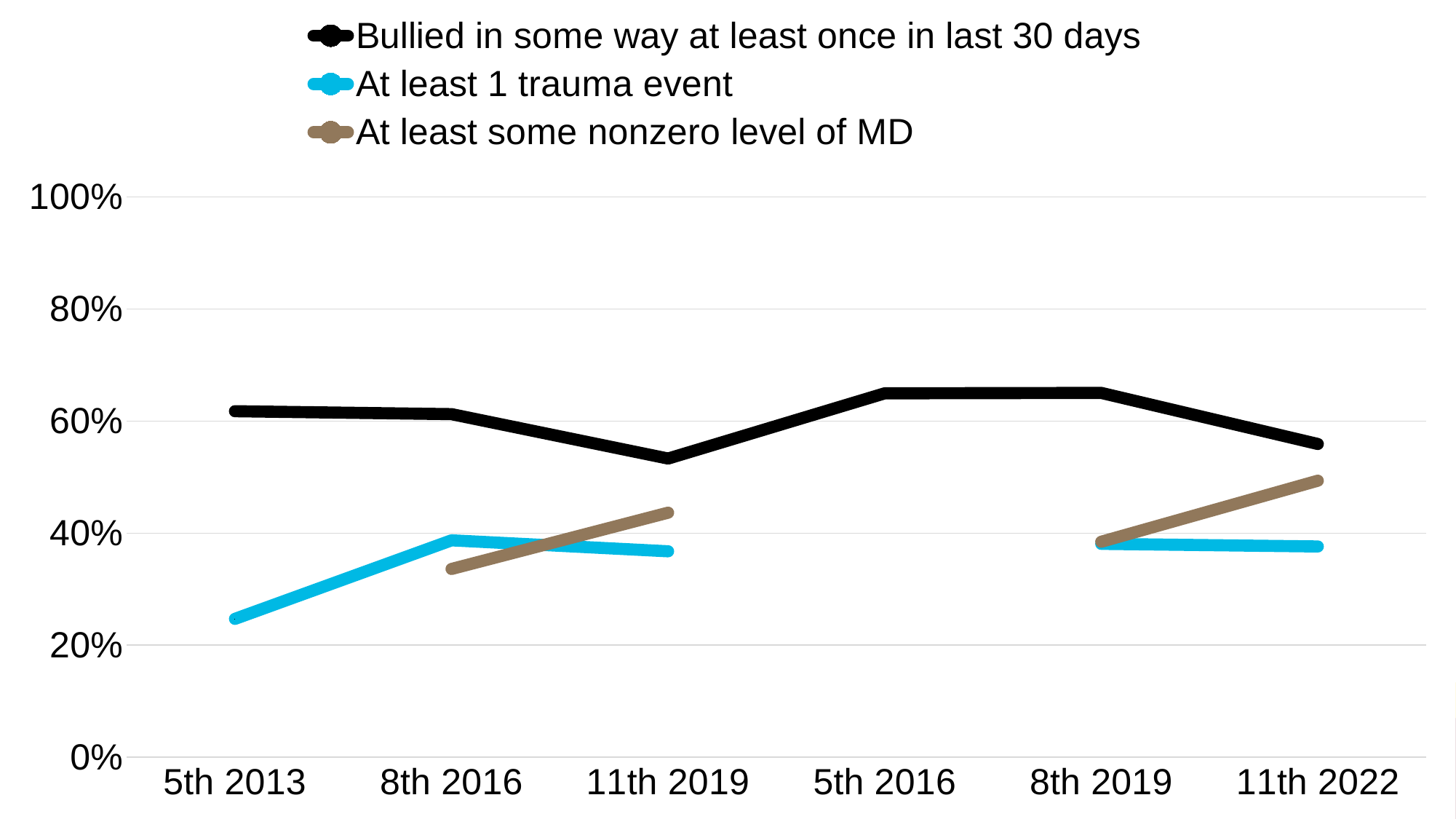

### Chart

| Category | Bullied in some way at least once in last 30 days | At least 1 trauma event | At least some nonzero level of MD |
|---|---|---|---|
| 5th 2013 | 0.6174658378289583 | 0.24691423007079294 | None |
| 8th 2016 | 0.6122877009004932 | 0.38709302054970035 | 0.3360441405781495 |
| 11th 2019 | 0.5330462403029727 | 0.3675350701402837 | 0.4364245666043676 |
| 5th 2016 | 0.6495221678623054 | None | None |
| 8th 2019 | 0.6502602265501735 | 0.38083178438661935 | 0.3845718921310792 |
| 11th 2022 | 0.5590458464694078 | 0.37611203337164456 | 0.4934997813382091 |
#